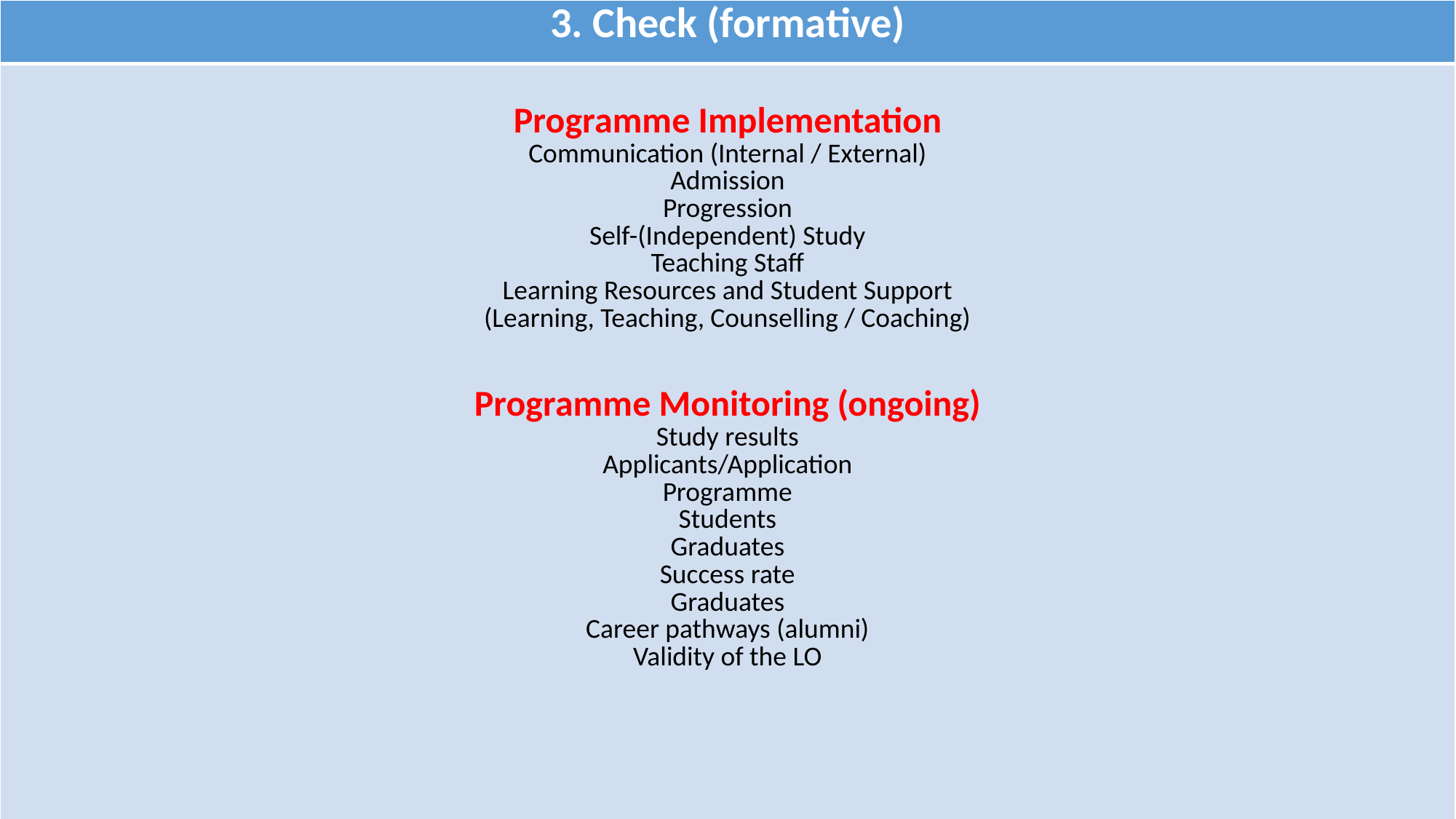

| 3. Check (formative) |
| --- |
| Programme Implementation Communication (Internal / External) Admission Progression Self-(Independent) Study Teaching Staff Learning Resources and Student Support (Learning, Teaching, Counselling / Coaching) Programme Monitoring (ongoing) Study results Applicants/Application Programme Students Graduates Success rate Graduates Career pathways (alumni) Validity of the LO |